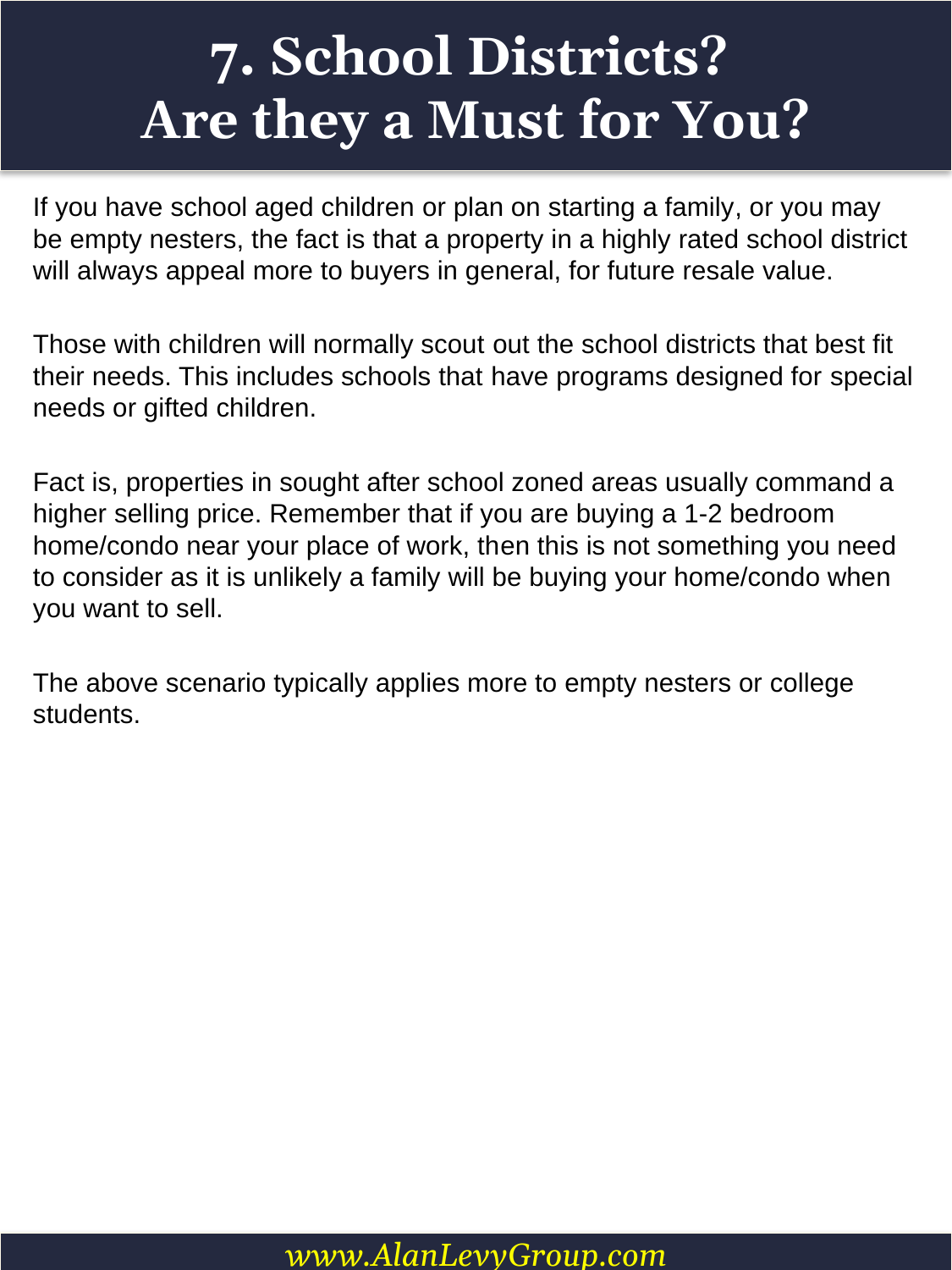

# 7. School Districts?
Are they a Must for You?
If you have school aged children or plan on starting a family, or you may be empty nesters, the fact is that a property in a highly rated school district will always appeal more to buyers in general, for future resale value.

Those with children will normally scout out the school districts that best fit their needs. This includes schools that have programs designed for special needs or gifted children.

Fact is, properties in sought after school zoned areas usually command a higher selling price. Remember that if you are buying a 1-2 bedroom home/condo near your place of work, then this is not something you need to consider as it is unlikely a family will be buying your home/condo when you want to sell.

The above scenario typically applies more to empty nesters or college students.
www.AlanLevyGroup.com